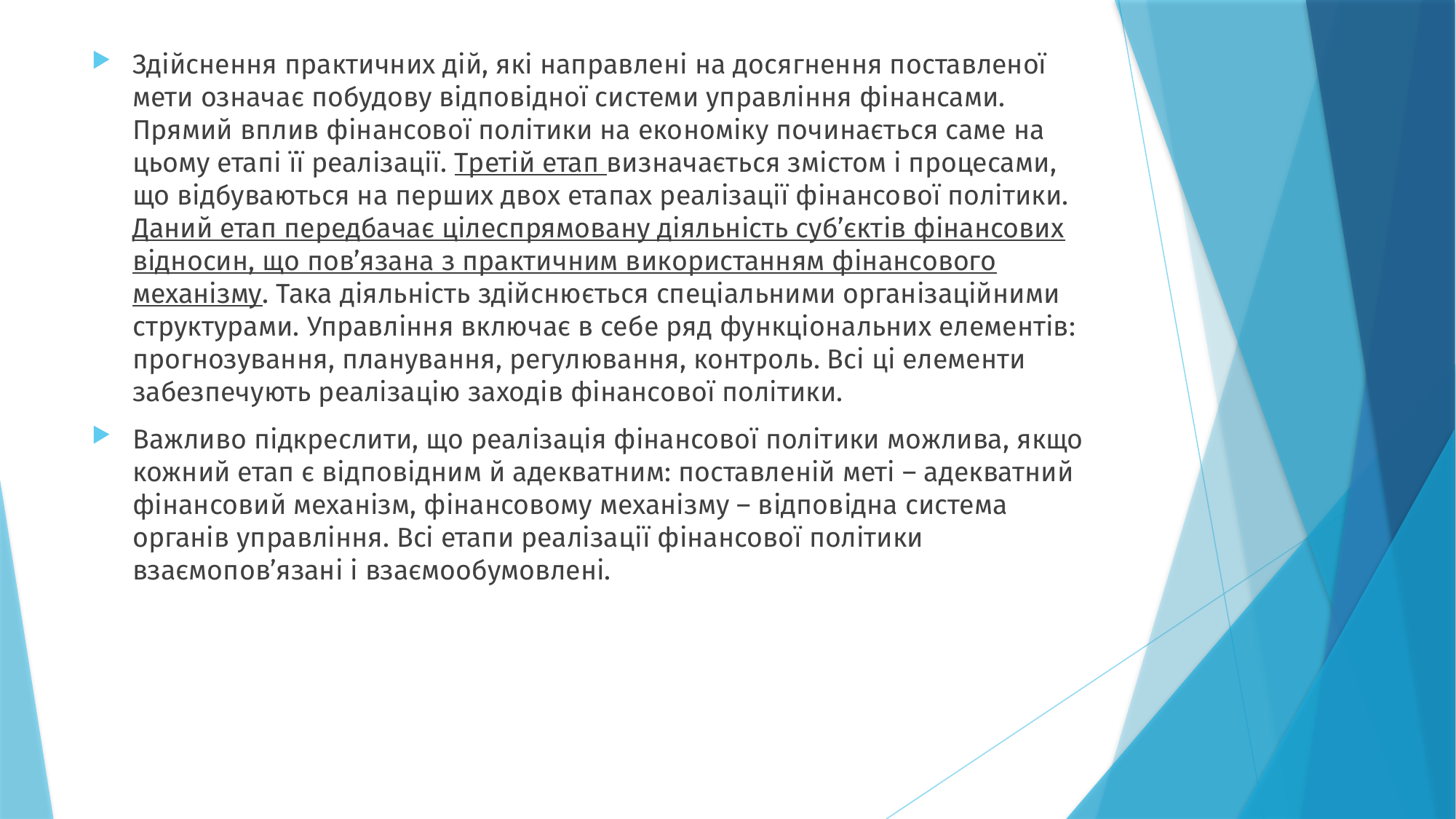

Здійснення практичних дій, які направлені на досягнення поставленої мети означає побудову відповідної системи управління фінансами. Прямий вплив фінансової політики на економіку починається саме на цьому етапі її реалізації. Третій етап визначається змістом і процесами, що відбуваються на перших двох етапах реалізації фінансової політики. Даний етап передбачає цілеспрямовану діяльність суб’єктів фінансових відносин, що пов’язана з практичним використанням фінансового механізму. Така діяльність здійснюється спеціальними організаційними структурами. Управління включає в себе ряд функціональних елементів: прогнозування, планування, регулювання, контроль. Всі ці елементи забезпечують реалізацію заходів фінансової політики.
Важливо підкреслити, що реалізація фінансової політики можлива, якщо кожний етап є відповідним й адекватним: поставленій меті – адекватний фінансовий механізм, фінансовому механізму – відповідна система органів управління. Всі етапи реалізації фінансової політики взаємопов’язані і взаємообумовлені.